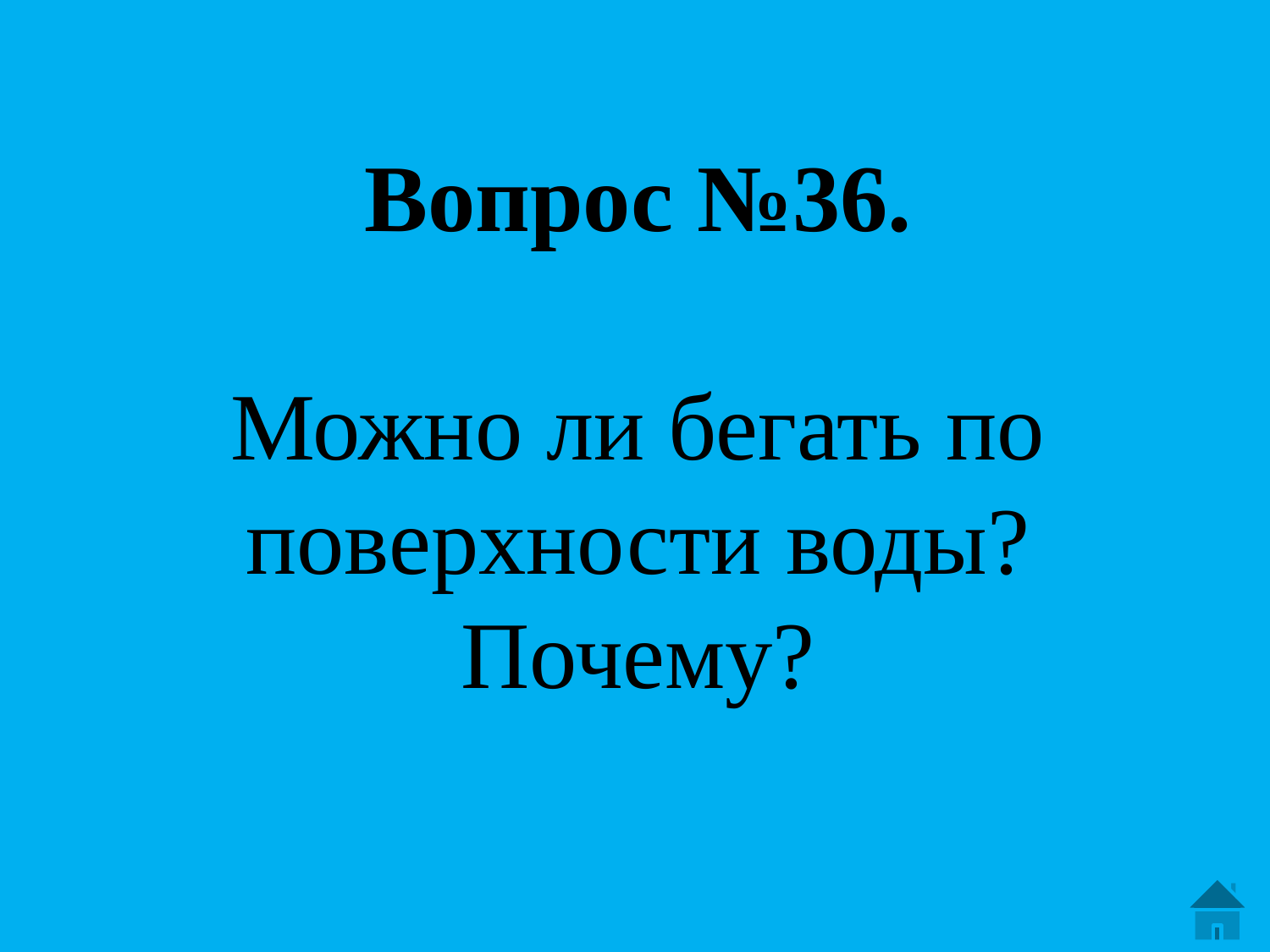

# Вопрос №36. Можно ли бегать по поверхности воды? Почему?